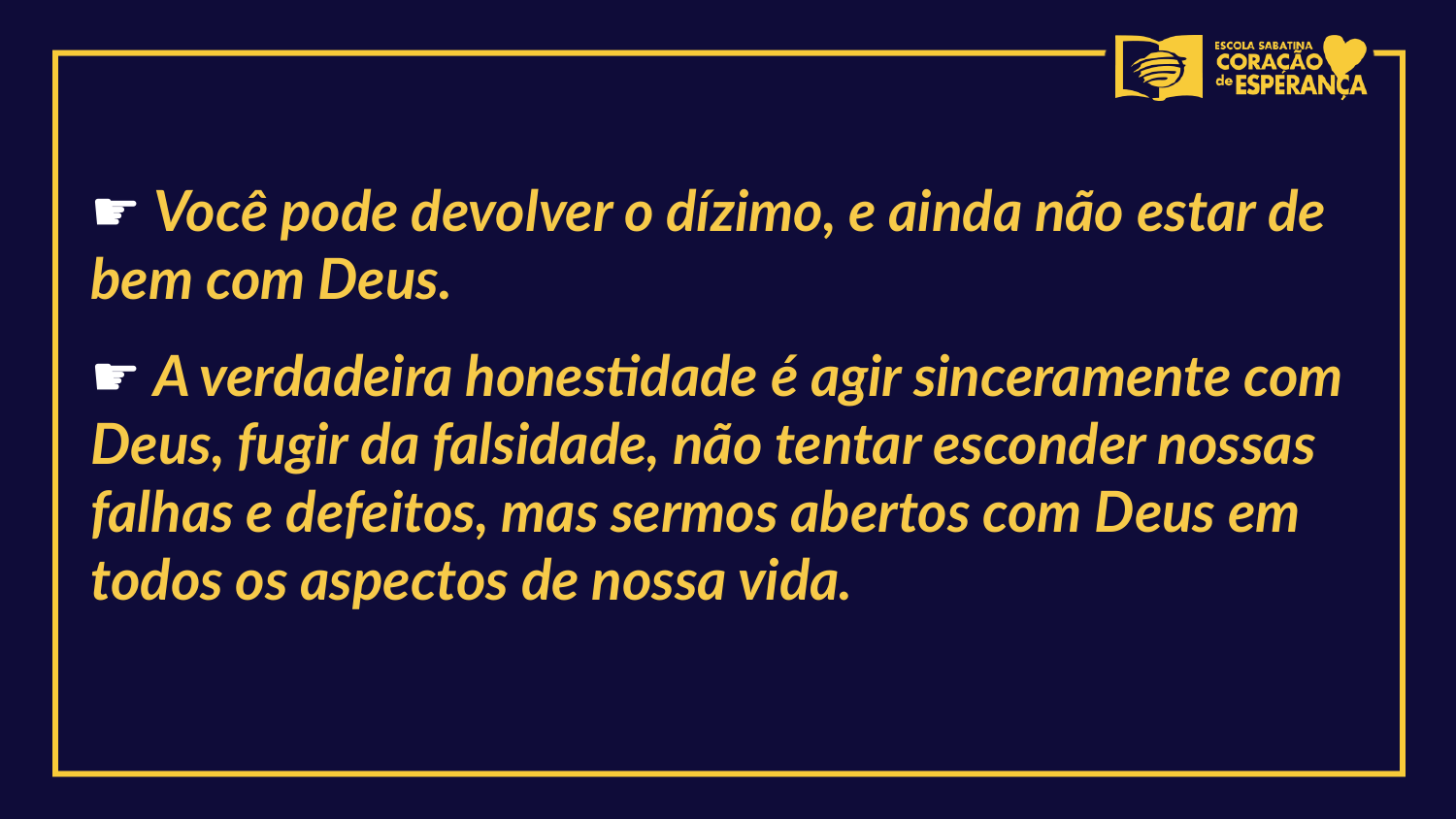

☛ Você pode devolver o dízimo, e ainda não estar de bem com Deus.

☛ A verdadeira honestidade é agir sinceramente com Deus, fugir da falsidade, não tentar esconder nossas falhas e defeitos, mas sermos abertos com Deus em todos os aspectos de nossa vida.